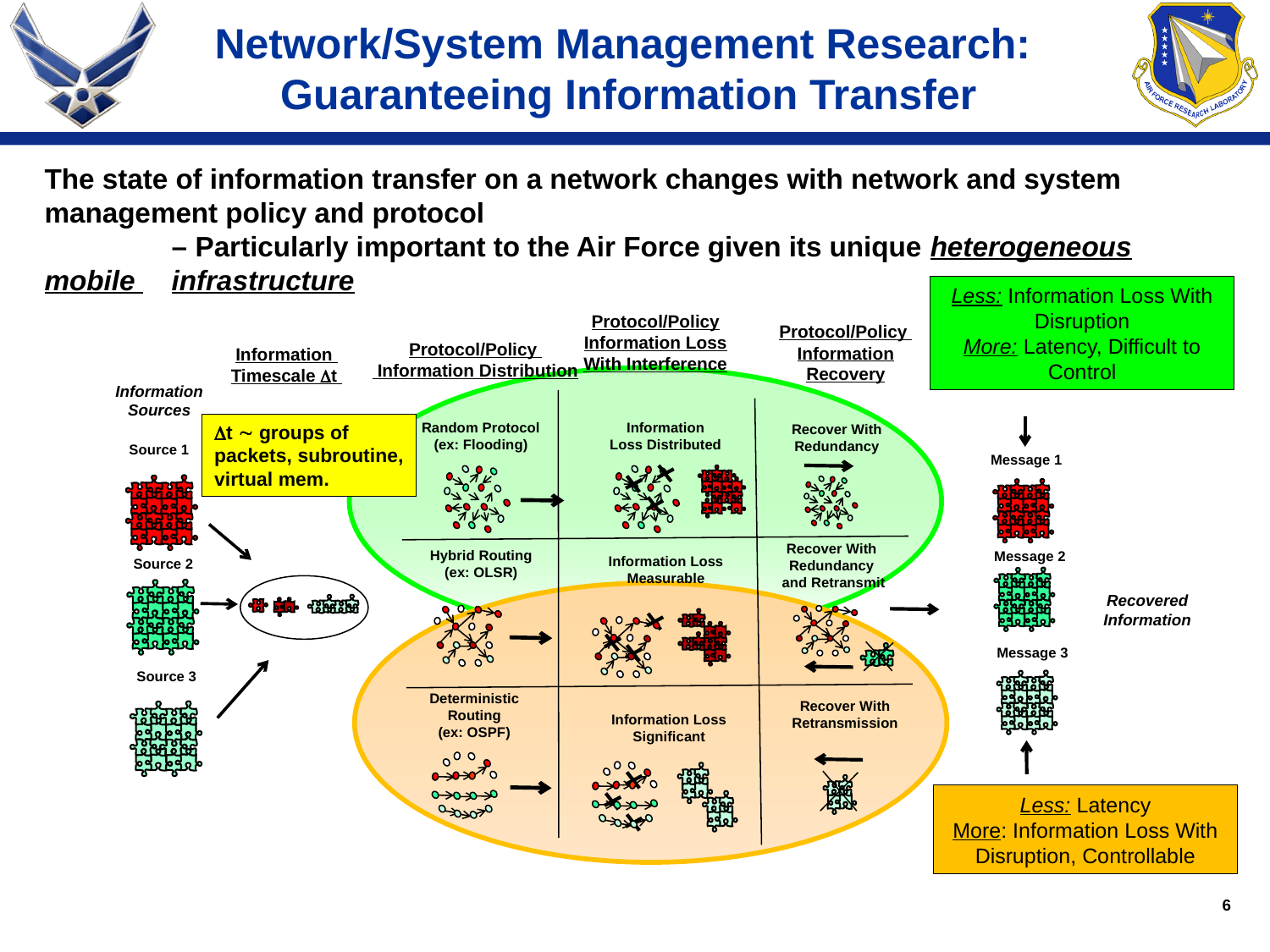

Network/System Management Research:
Guaranteeing Information Transfer
The state of information transfer on a network changes with network and system management policy and protocol
	– Particularly important to the Air Force given its unique heterogeneous mobile 	infrastructure

Less: Information Loss With
Disruption
More: Latency, Difficult to
Control

Protocol/Policy
Information Loss
With Interference
Protocol/Policy
Information
Recovery
Protocol/Policy
 Information Distribution
Information
Timescale Δt

Information
Sources
Random Protocol
(ex: Flooding)

Hybrid Routing
(ex: OLSR)

Deterministic
Routing
(ex: OSPF)

Information
Loss Distributed

Information Loss
Measurable

Information Loss
Significant

Δt ∼ groups of
packets, subroutine,
virtual mem.
Recover With
Redundancy

Recover With
Retransmission

Recover With
Redundancy
 and Retransmit
Source 1
Message 1

Message 2
Source 2

Less: Latency
More: Information Loss With
Disruption, Controllable
Recovered
Information

Message 3
Source 3